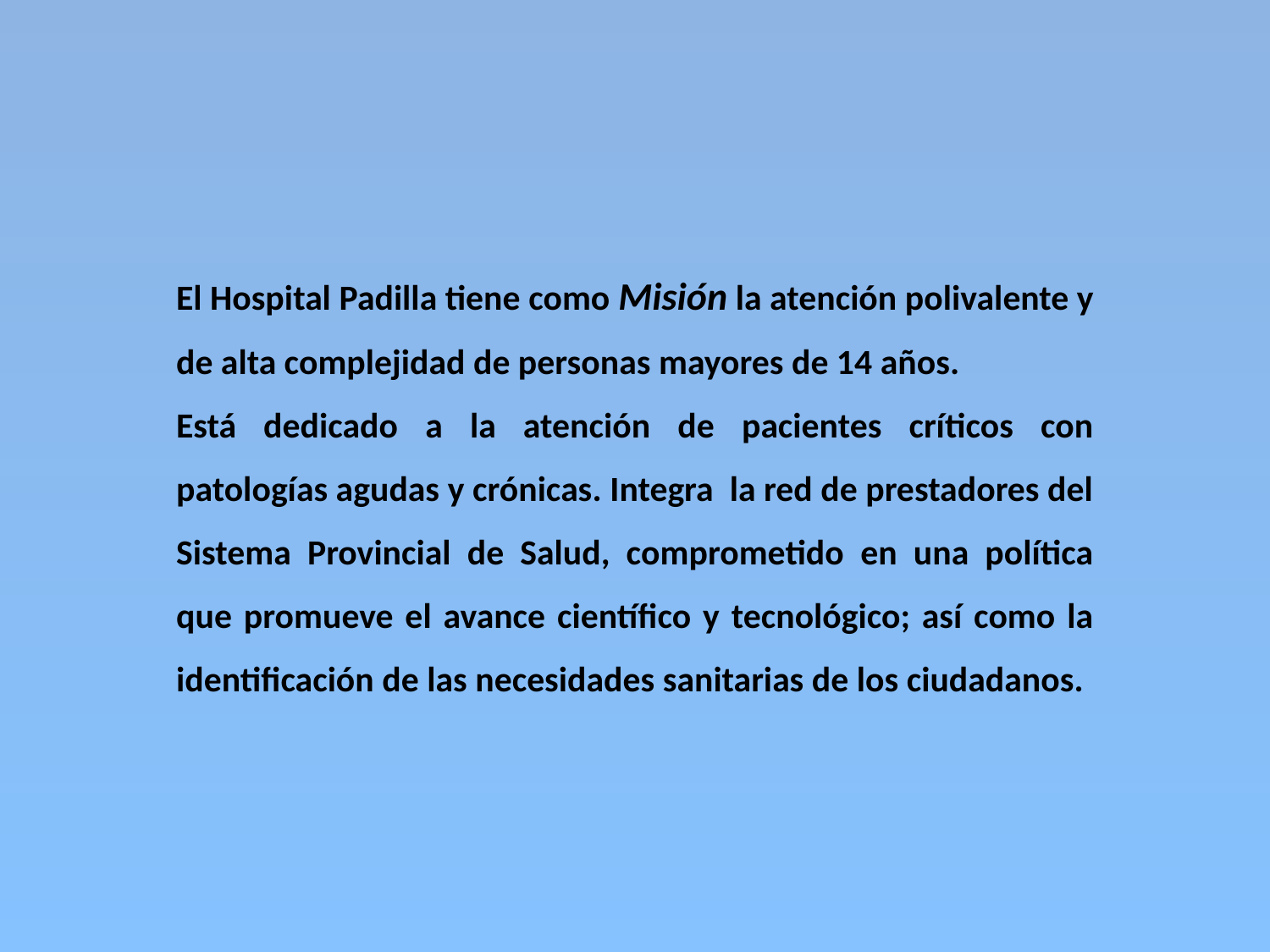

El Hospital Padilla tiene como Misión la atención polivalente y de alta complejidad de personas mayores de 14 años.
Está dedicado a la atención de pacientes críticos con patologías agudas y crónicas. Integra  la red de prestadores del Sistema Provincial de Salud, comprometido en una política que promueve el avance científico y tecnológico; así como la identificación de las necesidades sanitarias de los ciudadanos.